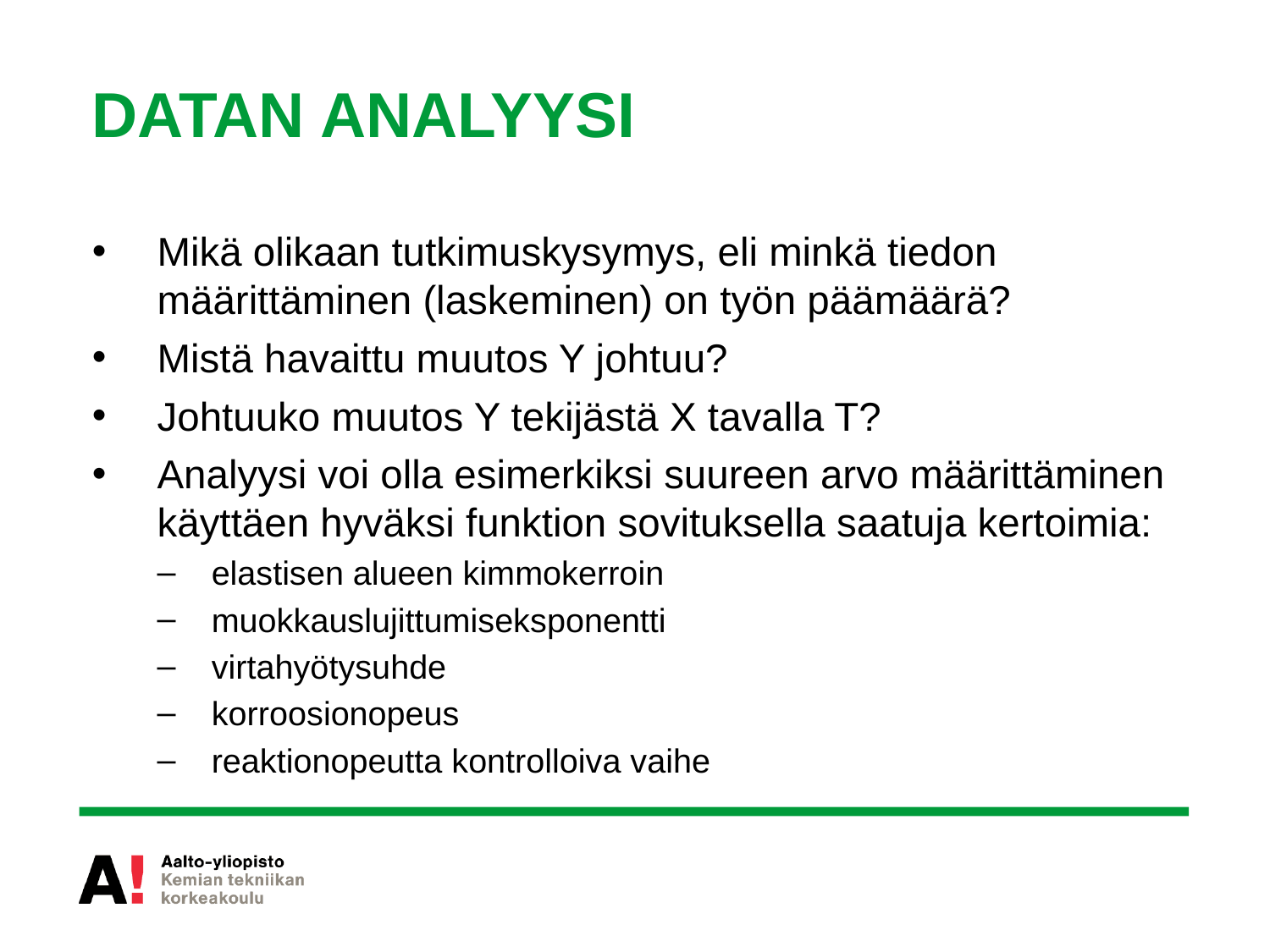

# DATAN ANALYYSI
Mikä olikaan tutkimuskysymys, eli minkä tiedon määrittäminen (laskeminen) on työn päämäärä?
Mistä havaittu muutos Y johtuu?
Johtuuko muutos Y tekijästä X tavalla T?
Analyysi voi olla esimerkiksi suureen arvo määrittäminen käyttäen hyväksi funktion sovituksella saatuja kertoimia:
elastisen alueen kimmokerroin
muokkauslujittumiseksponentti
virtahyötysuhde
korroosionopeus
reaktionopeutta kontrolloiva vaihe